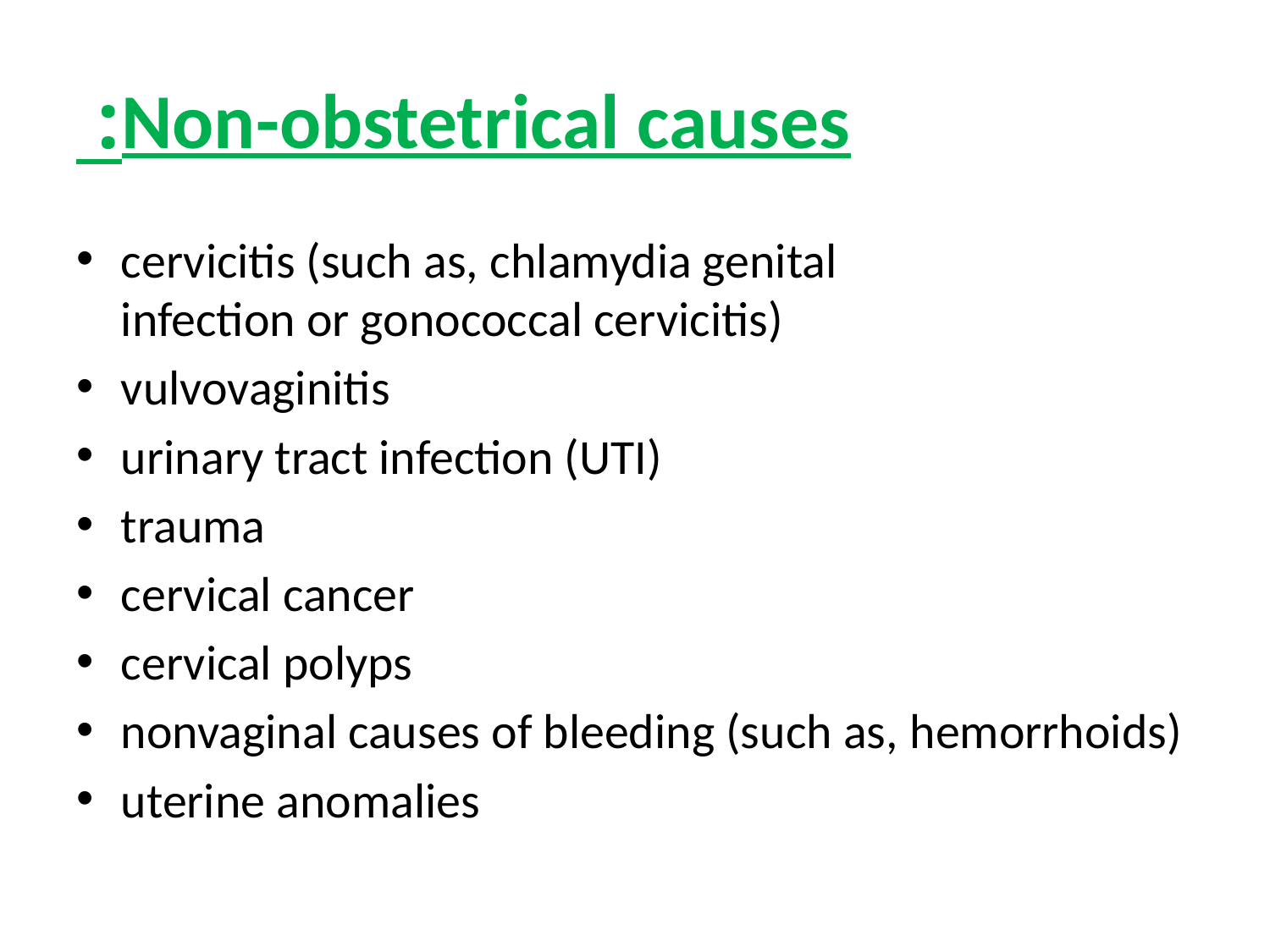

# Non-obstetrical causes:
cervicitis (such as, chlamydia genital infection or gonococcal cervicitis)
vulvovaginitis
urinary tract infection (UTI)
trauma
cervical cancer
cervical polyps
nonvaginal causes of bleeding (such as, hemorrhoids)
uterine anomalies